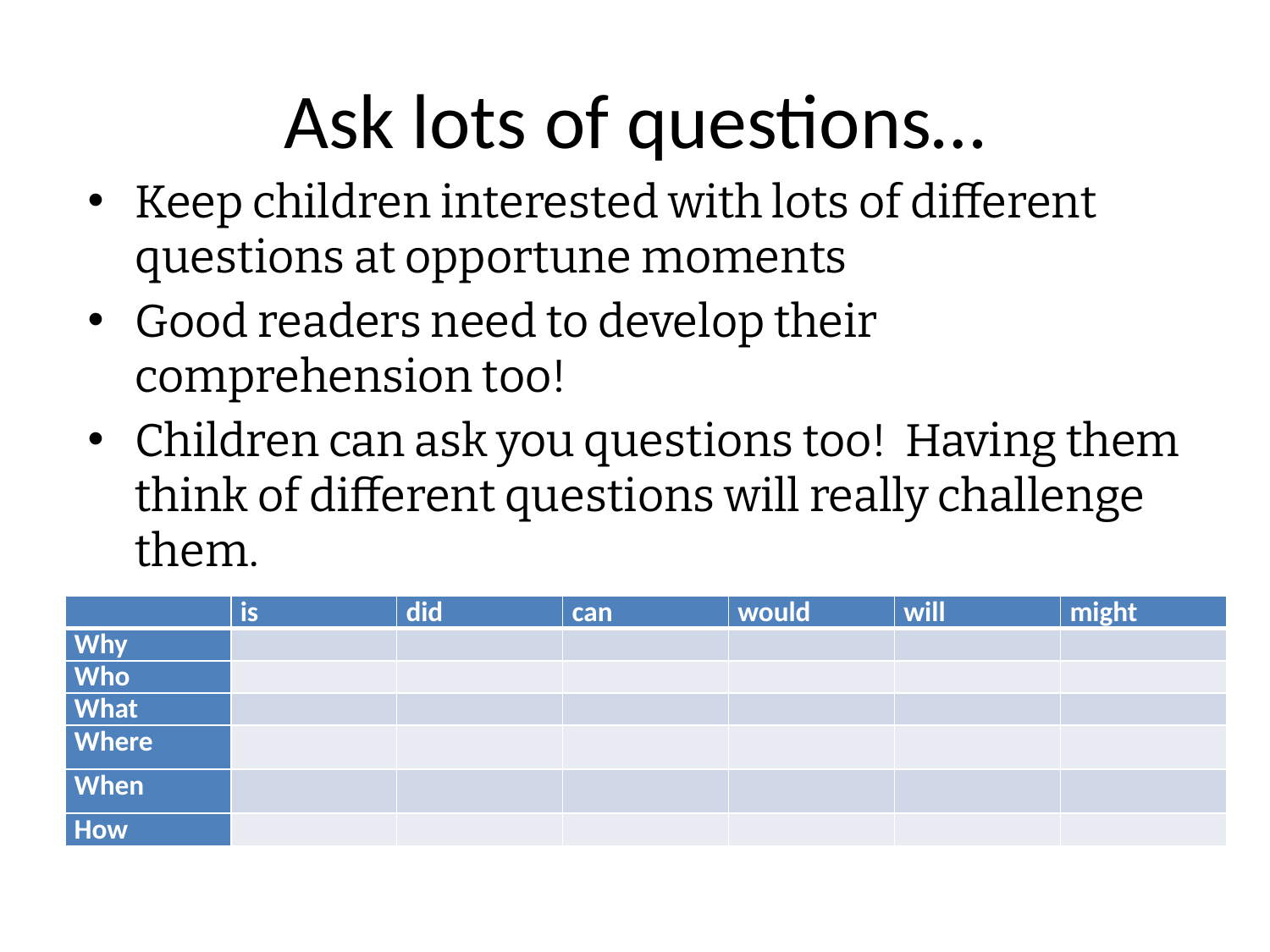

# Ask lots of questions…
Keep children interested with lots of different questions at opportune moments
Good readers need to develop their comprehension too!
Children can ask you questions too!  Having them think of different questions will really challenge them.

|  | is | did | can | would | will | might |
| --- | --- | --- | --- | --- | --- | --- |
| Why |  |  |  |  |  |  |
| Who |  |  |  |  |  |  |
| What |  |  |  |  |  |  |
| Where |  |  |  |  |  |  |
| When |  |  |  |  |  |  |
| How |  |  |  |  |  |  |